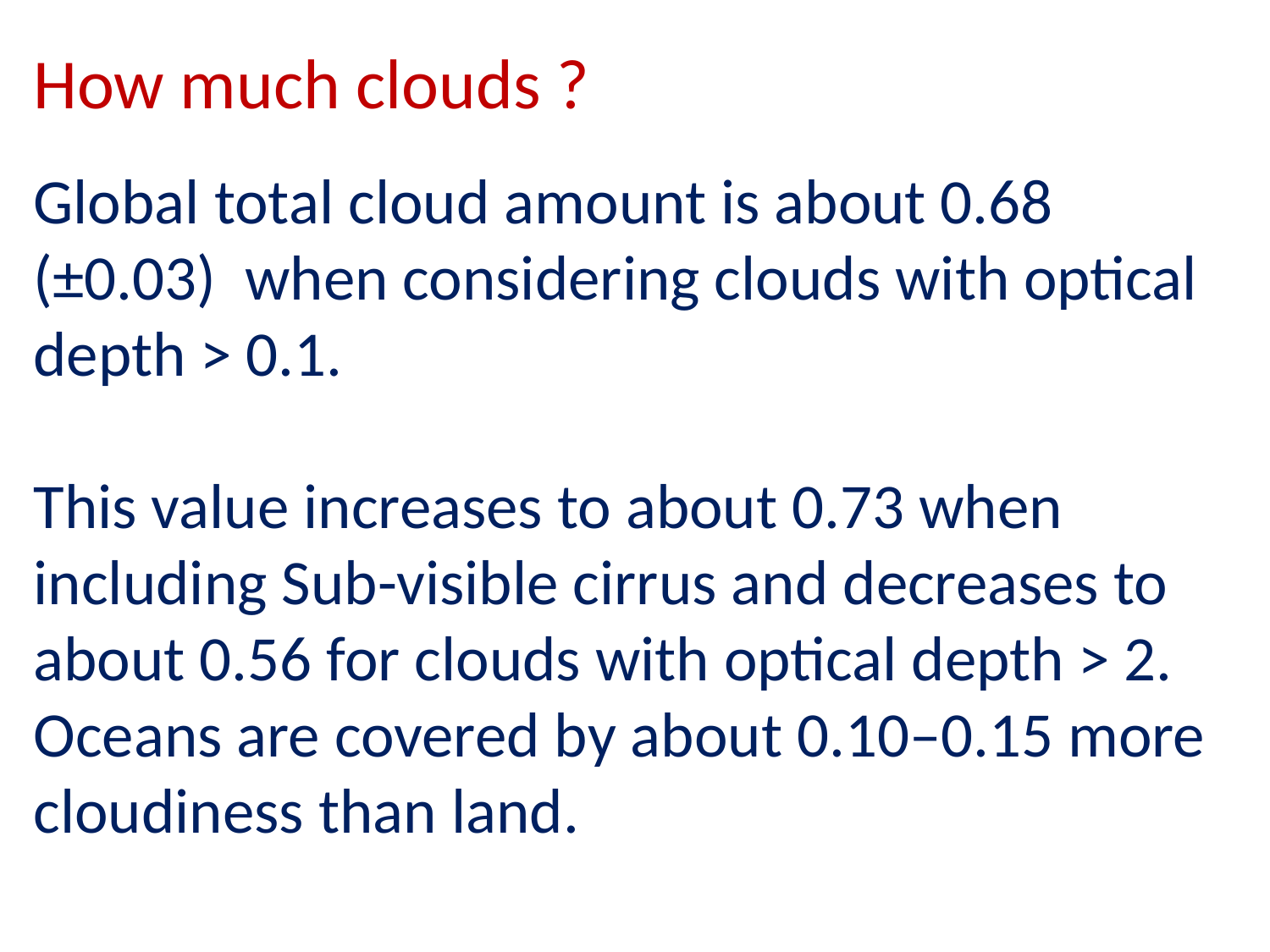

How much clouds ?

Global total cloud amount is about 0.68 (±0.03)  when considering clouds with optical depth > 0.1.

This value increases to about 0.73 when including Sub-visible cirrus and decreases to about 0.56 for clouds with optical depth > 2. Oceans are covered by about 0.10–0.15 more cloudiness than land.